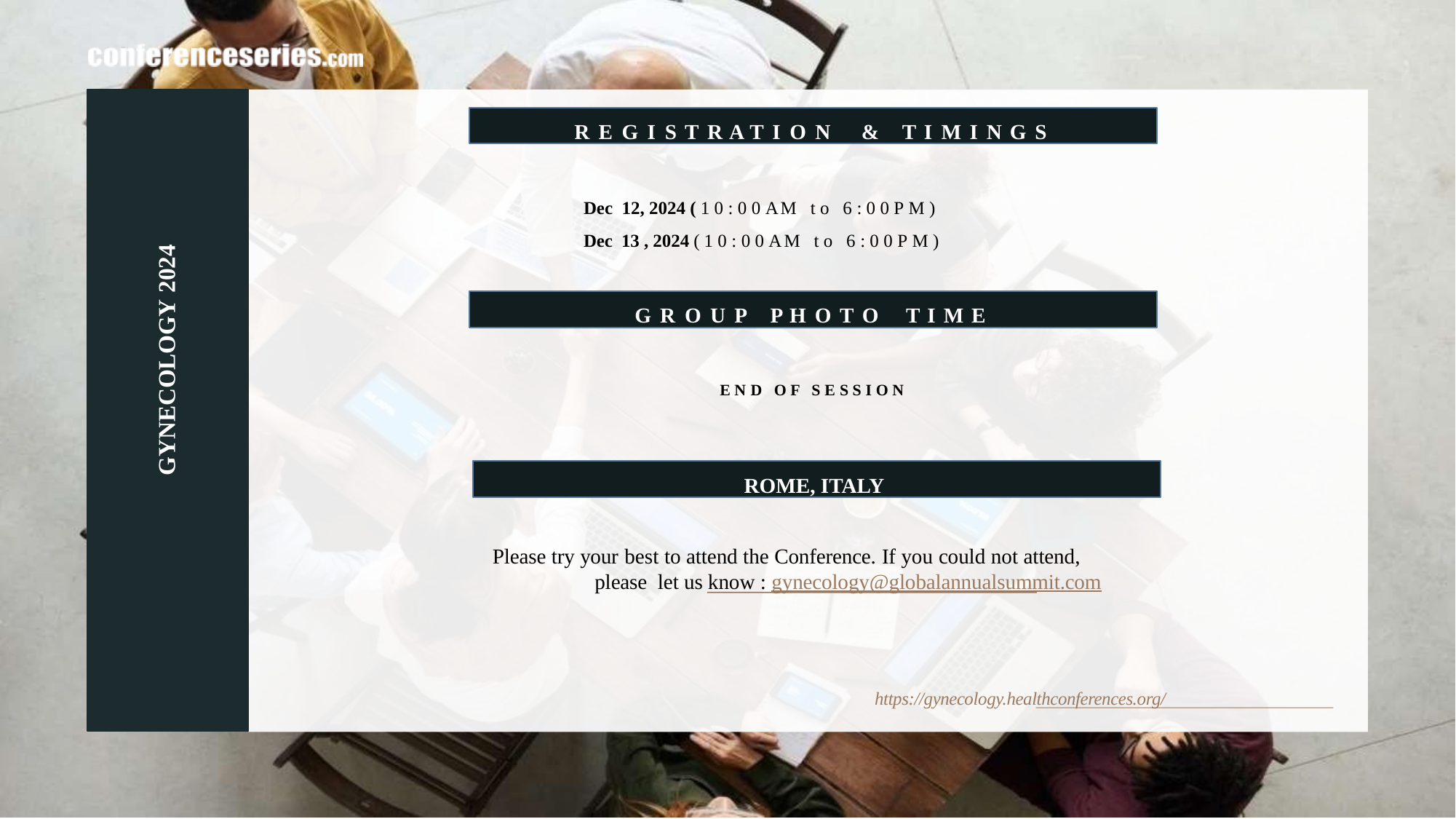

R E G I S T R A T I O N	&	T I M I N G S
Dec  12, 2024 ( 1 0 : 0 0 AM   t o   6 : 0 0 P M )
Dec  13 , 2024 ( 1 0 : 0 0 AM   t o   6 : 0 0 P M )
GYNECOLOGY 2024
G R O U P	P H O T O	T I M E
E N D   O F   S E S S I O N
ROME, ITALY
Please try your best to attend the Conference. If you could not attend, please  let us know : gynecology@globalannualsummit.com

https://gynecology.healthconferences.org/